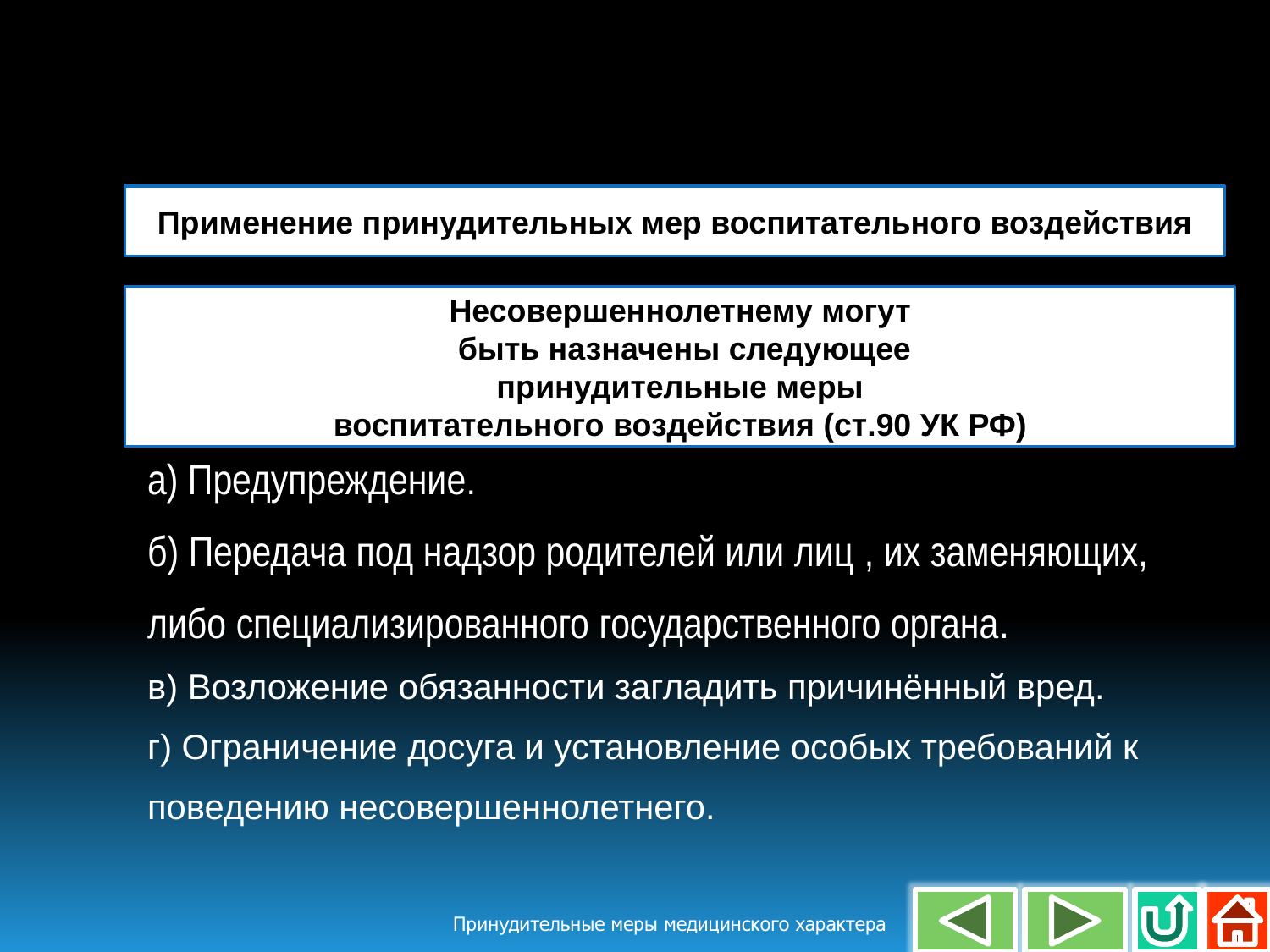

Применение принудительных мер воспитательного воздействия
Несовершеннолетнему могут
 быть назначены следующее
 принудительные меры
воспитательного воздействия (ст.90 УК РФ)
а) Предупреждение.
б) Передача под надзор родителей или лиц , их заменяющих,
либо специализированного государственного органа.
в) Возложение обязанности загладить причинённый вред.
г) Ограничение досуга и установление особых требований к
поведению несовершеннолетнего.

Принудительные меры медицинского характера